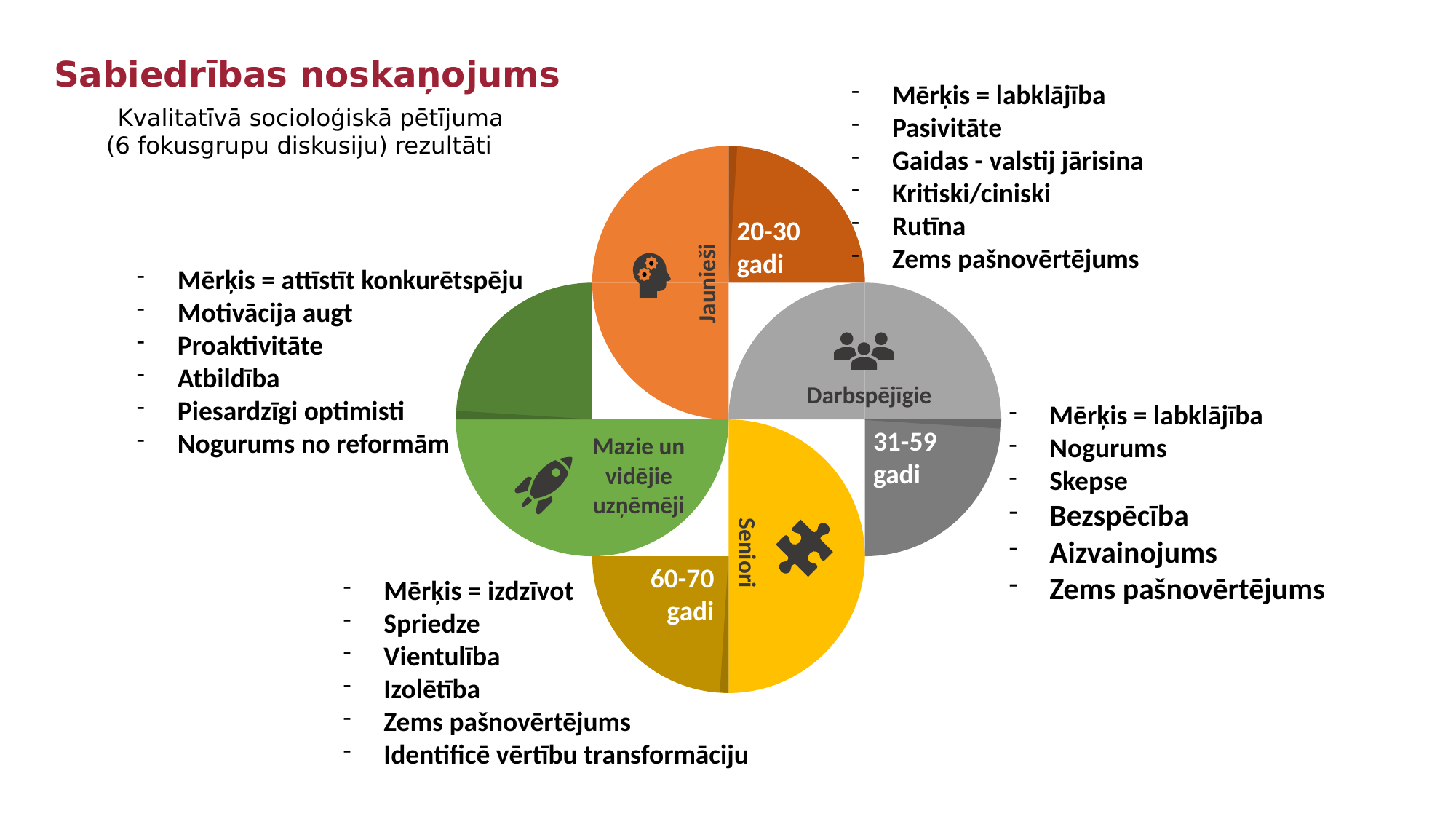

# Sabiedrības noskaņojums Kvalitatīvā socioloģiskā pētījuma (6 fokusgrupu diskusiju) rezultāti
Mērķis = labklājība
Pasivitāte
Gaidas - valstij jārisina
Kritiski/ciniski
Rutīna
Zems pašnovērtējums

20-30  gadi

31-59  gadi

60-70  gadi

Mērķis = attīstīt konkurētspēju
Motivācija augt
Proaktivitāte
Atbildība
Piesardzīgi optimisti
Nogurums no reformām

Jaunieši

Darbspējīgie
Mērķis = labklājība
Nogurums
Skepse
Bezspēcība
Aizvainojums
Zems pašnovērtējums
Mazie un vidējie uzņēmēji

Seniori
Mērķis = izdzīvot
Spriedze
Vientulība
Izolētība
Zems pašnovērtējums
Identificē vērtību transformāciju